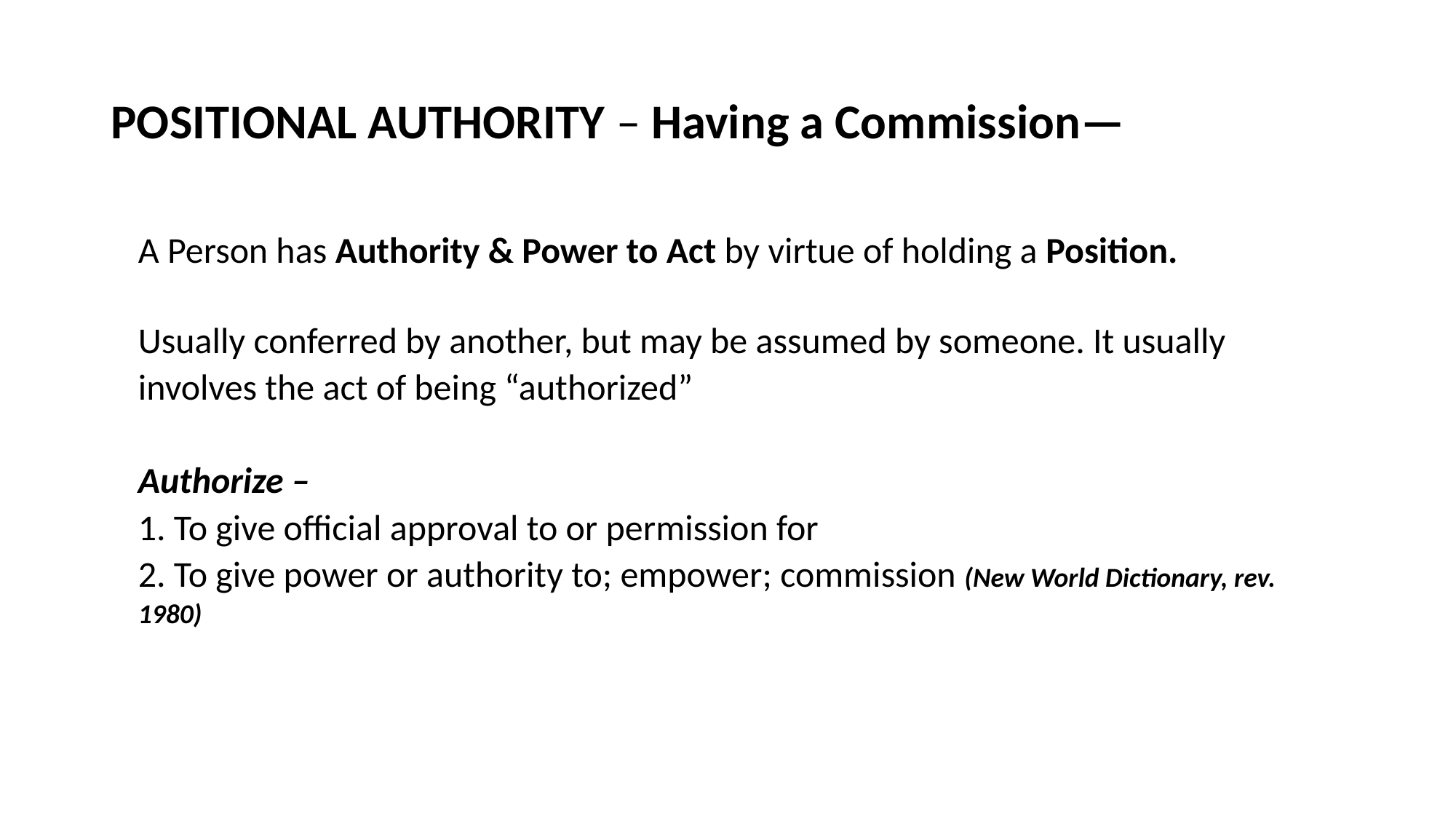

# POSITIONAL AUTHORITY – Having a Commission—
A Person has Authority & Power to Act by virtue of holding a Position.
Usually conferred by another, but may be assumed by someone. It usually involves the act of being “authorized”

Authorize –
1. To give official approval to or permission for
2. To give power or authority to; empower; commission (New World Dictionary, rev. 1980)